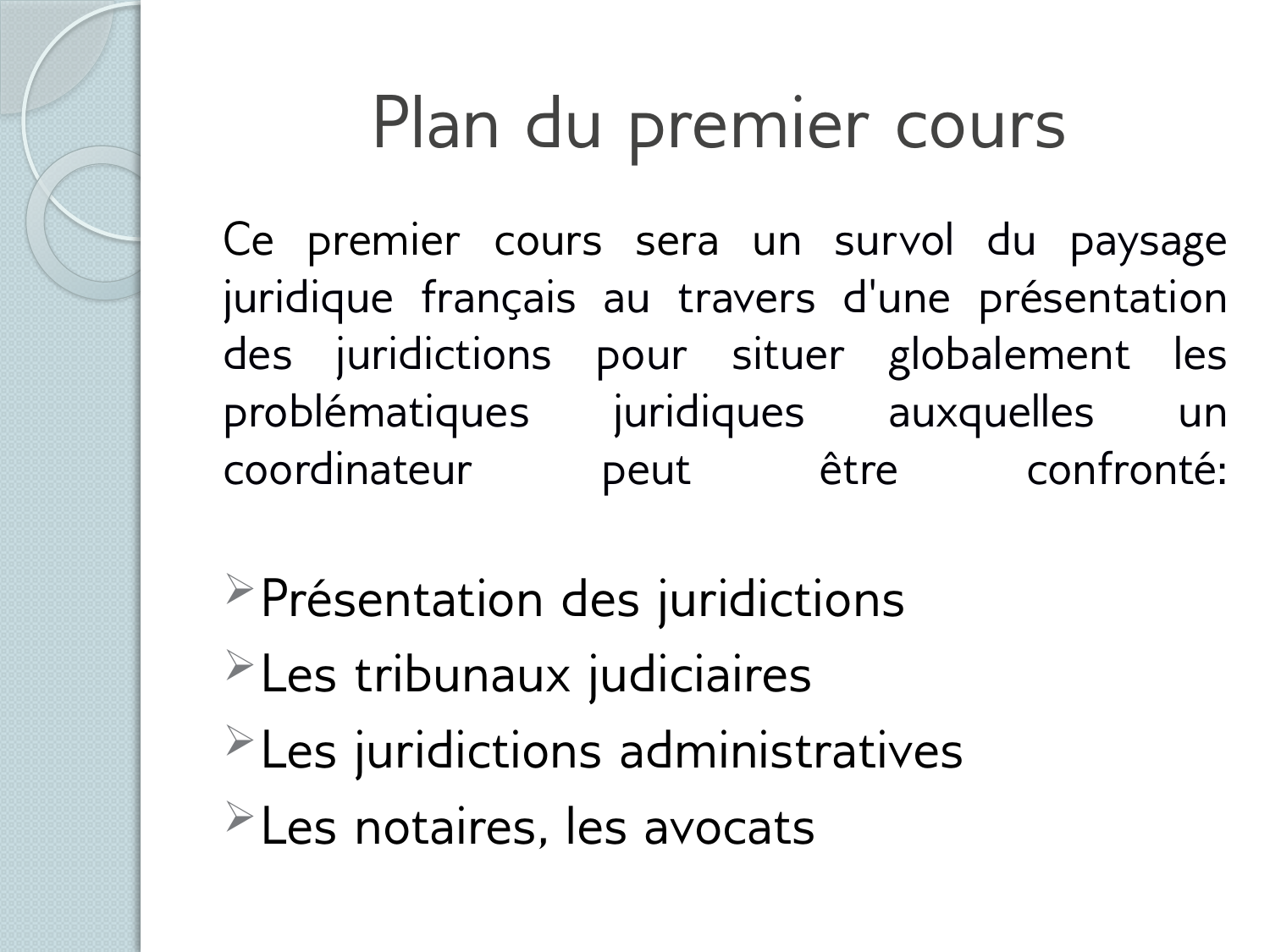

# Plan du premier cours
Ce premier cours sera un survol du paysage juridique français au travers d'une présentation des juridictions pour situer globalement les problématiques juridiques auxquelles un coordinateur peut être confronté:
Présentation des juridictions
Les tribunaux judiciaires
Les juridictions administratives
Les notaires, les avocats